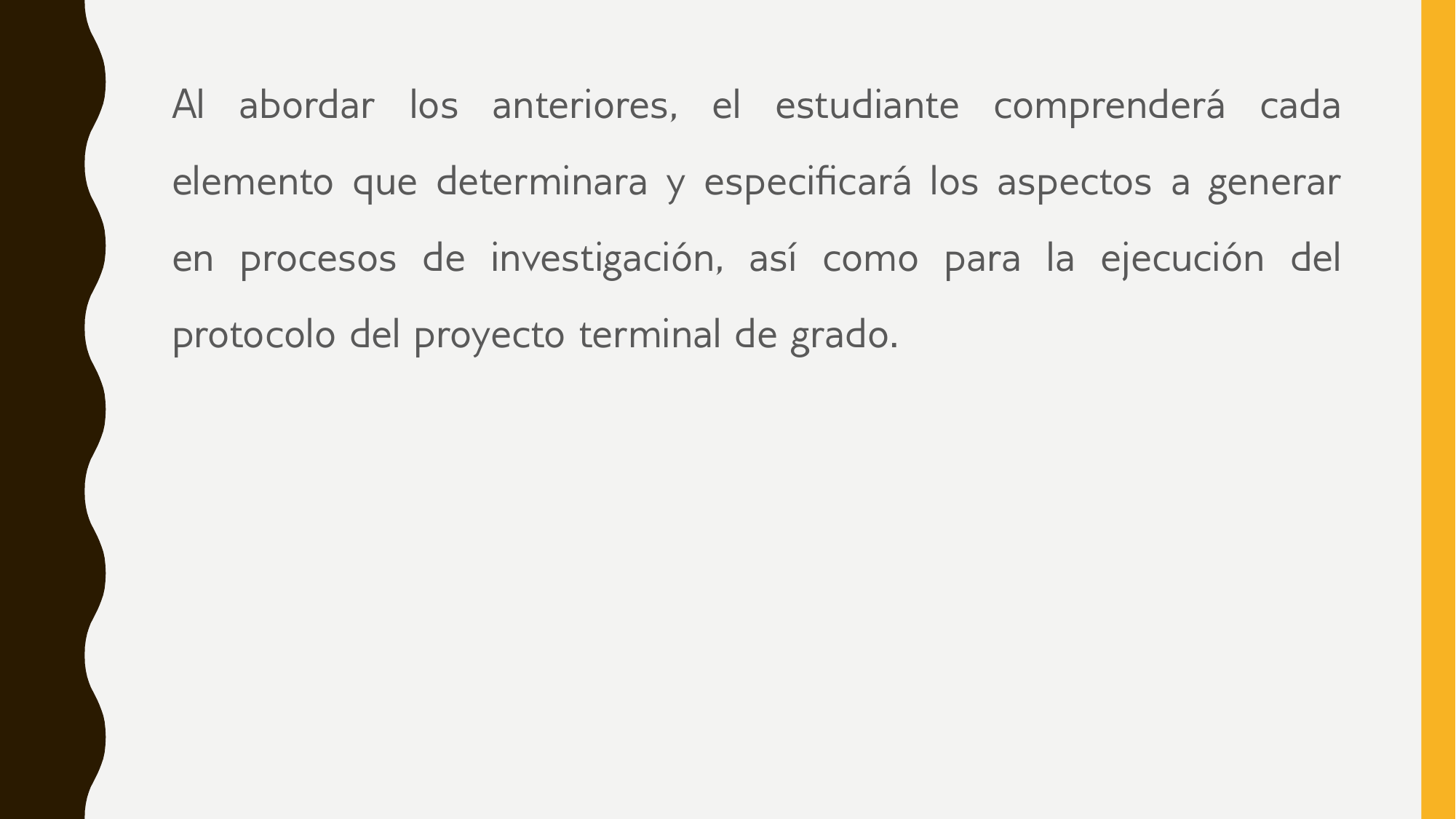

Al abordar los anteriores, el estudiante comprenderá cada elemento que determinara y especificará los aspectos a generar en procesos de investigación, así como para la ejecución del protocolo del proyecto terminal de grado.